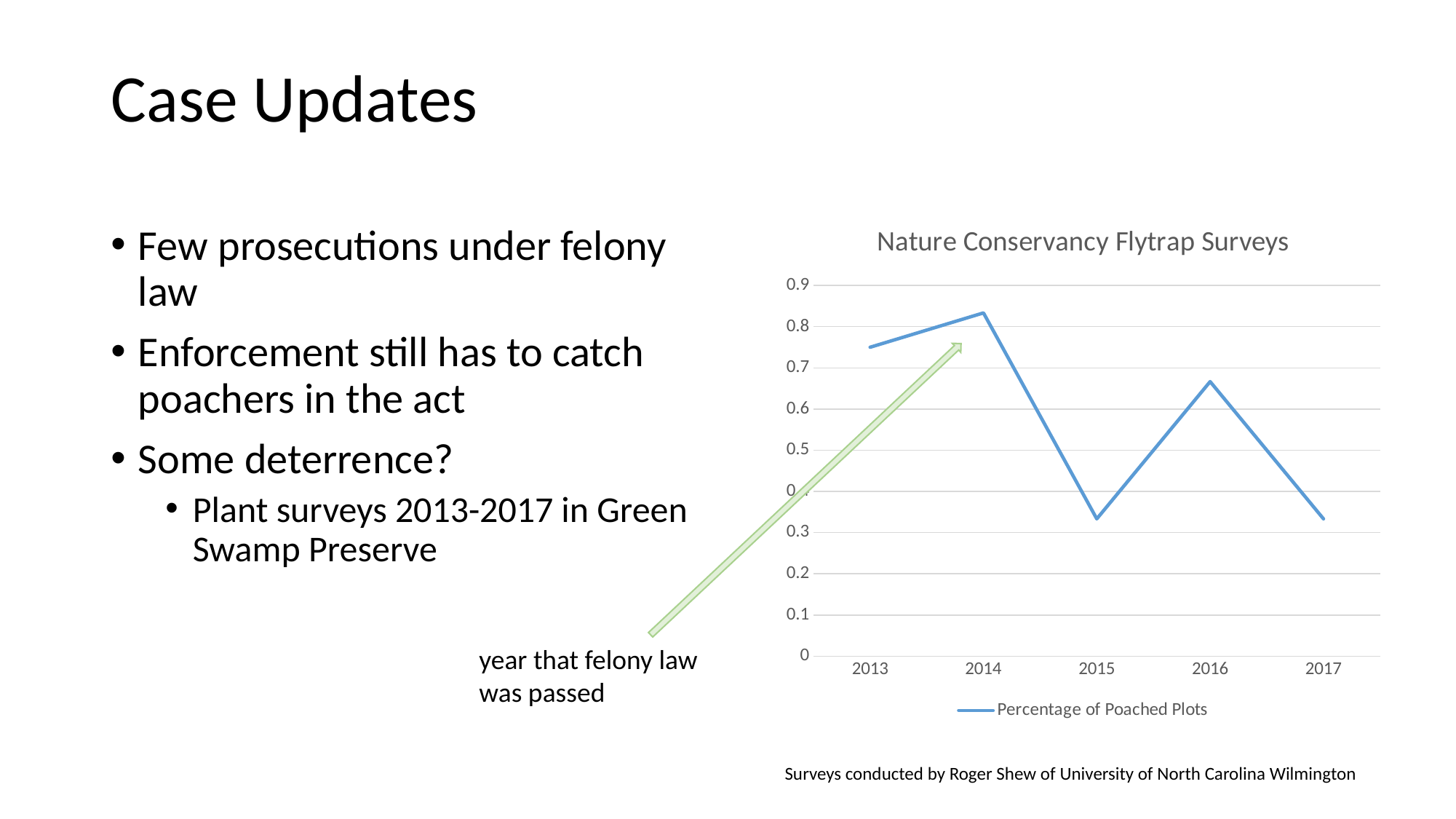

# Case Updates

### Chart: Nature Conservancy Flytrap Surveys

| Category | Percentage of Poached Plots |
|---|---|
| 2013 | 0.75 |
| 2014 | 0.8333333333333334 |
| 2015 | 0.3333333333333333 |
| 2016 | 0.6666666666666666 |
| 2017 | 0.3333333333333333 |
Few prosecutions under felony law
Enforcement still has to catch poachers in the act
Some deterrence?
Plant surveys 2013-2017 in Green Swamp Preserve

year that felony law was passed
Surveys conducted by Roger Shew of University of North Carolina Wilmington